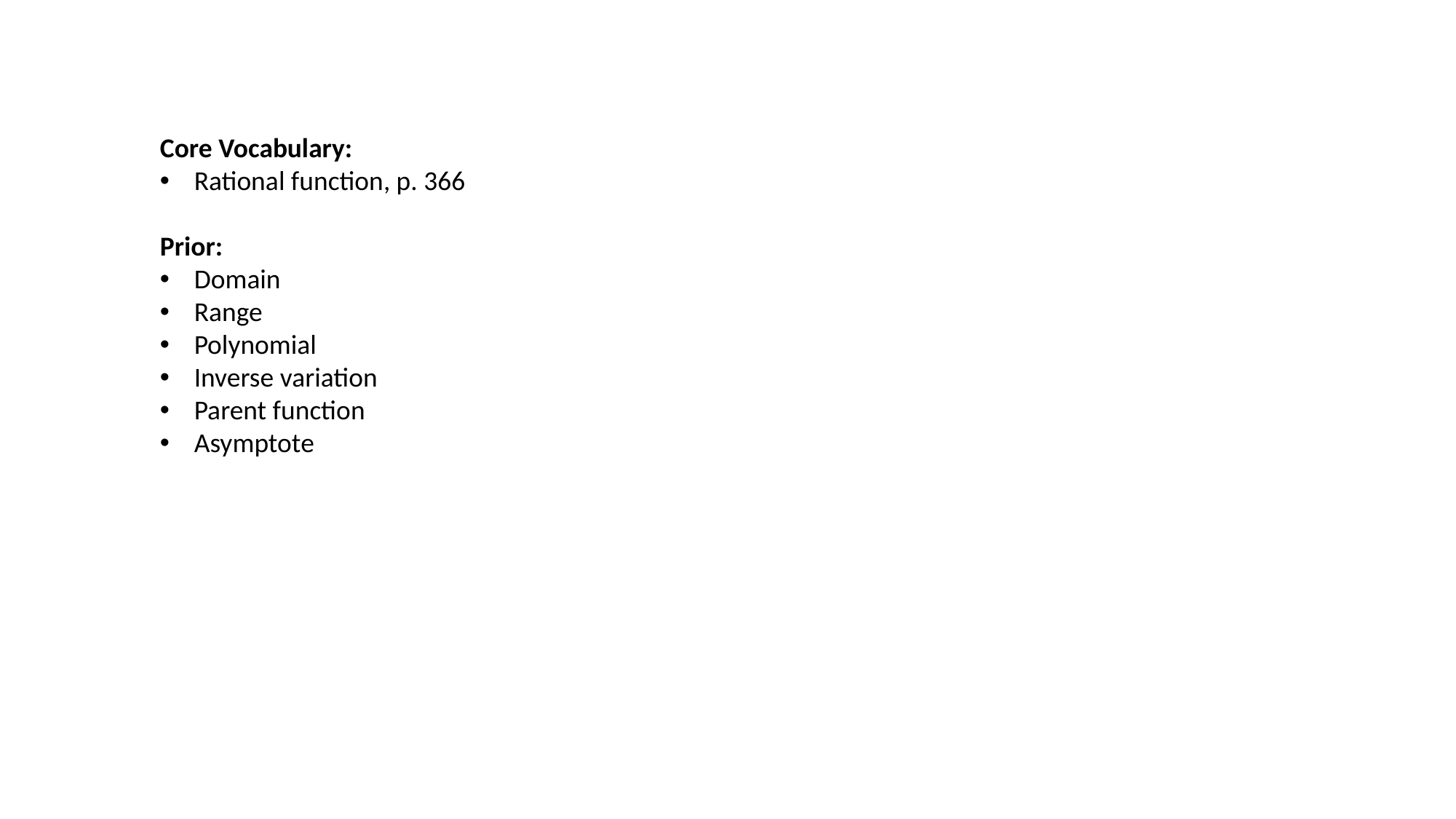

Core Vocabulary:
Rational function, p. 366

Prior:
Domain
Range
Polynomial
Inverse variation
Parent function
Asymptote